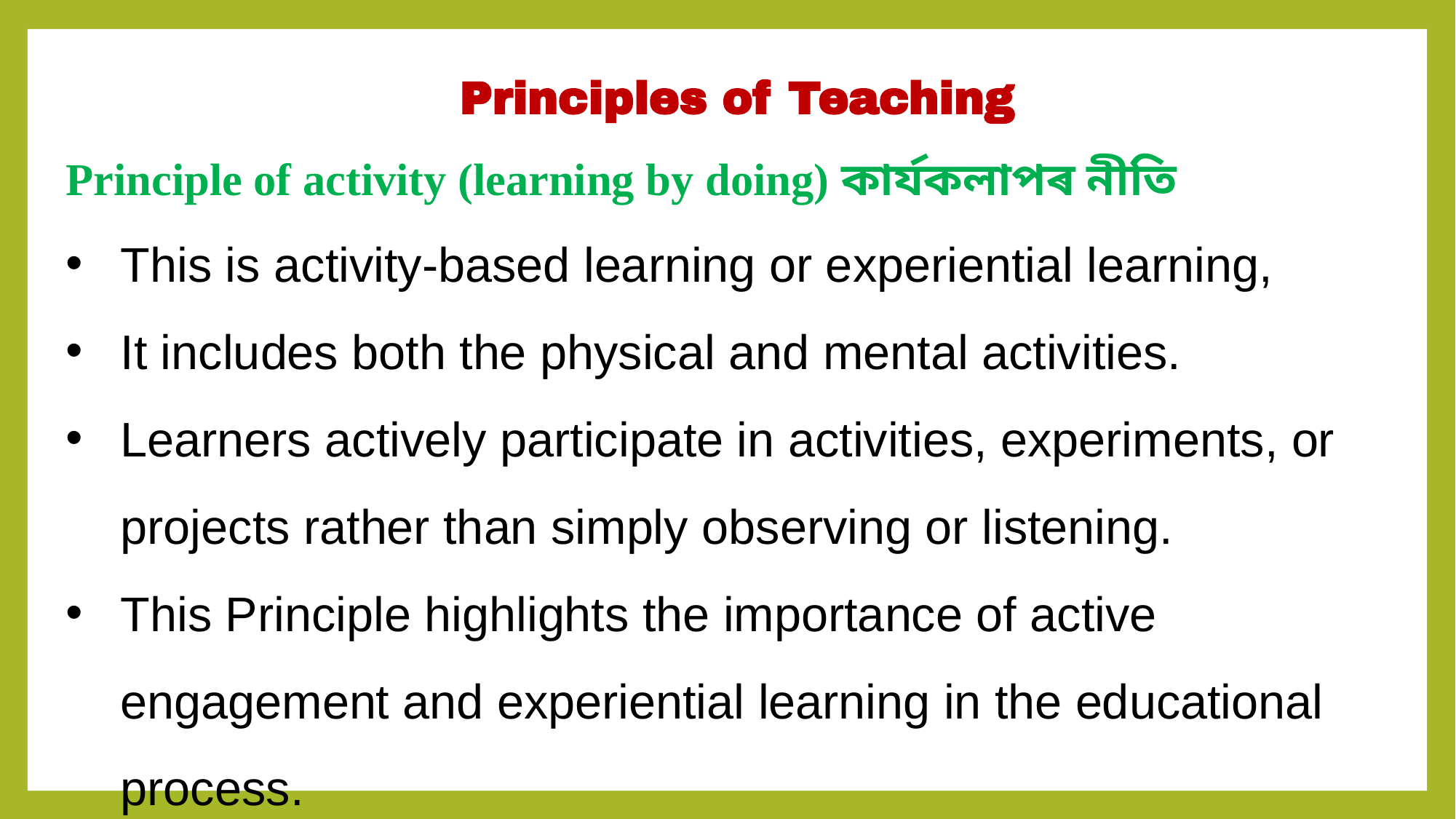

Principles of Teaching
Principle of activity (learning by doing) কাৰ্যকলাপৰ নীতি
This is activity-based learning or experiential learning,
It includes both the physical and mental activities.
Learners actively participate in activities, experiments, or projects rather than simply observing or listening.
This Principle highlights the importance of active engagement and experiential learning in the educational process.